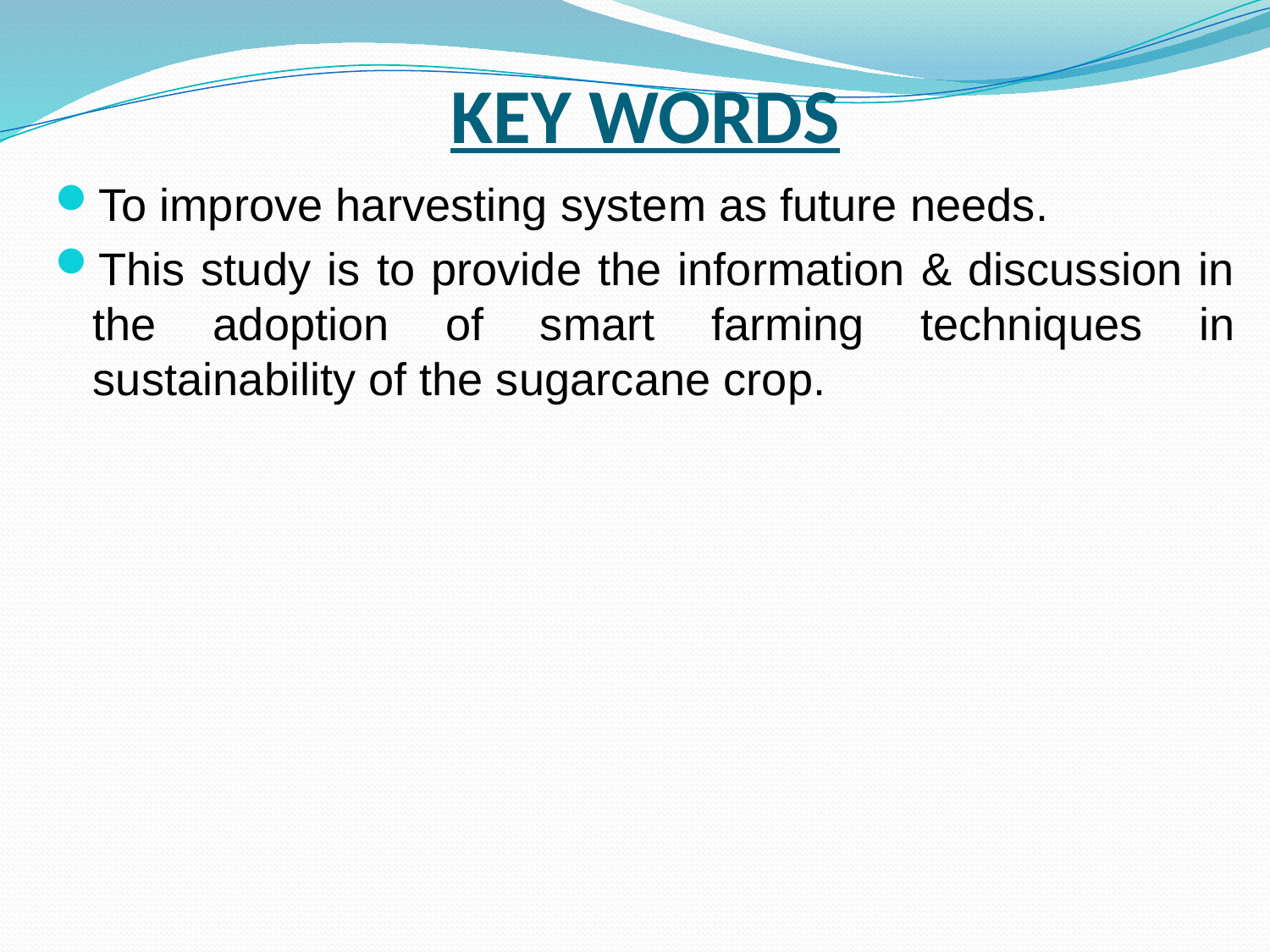

# KEY WORDS
To improve harvesting system as future needs.
This study is to provide the information & discussion in the adoption of smart farming techniques in sustainability of the sugarcane crop.